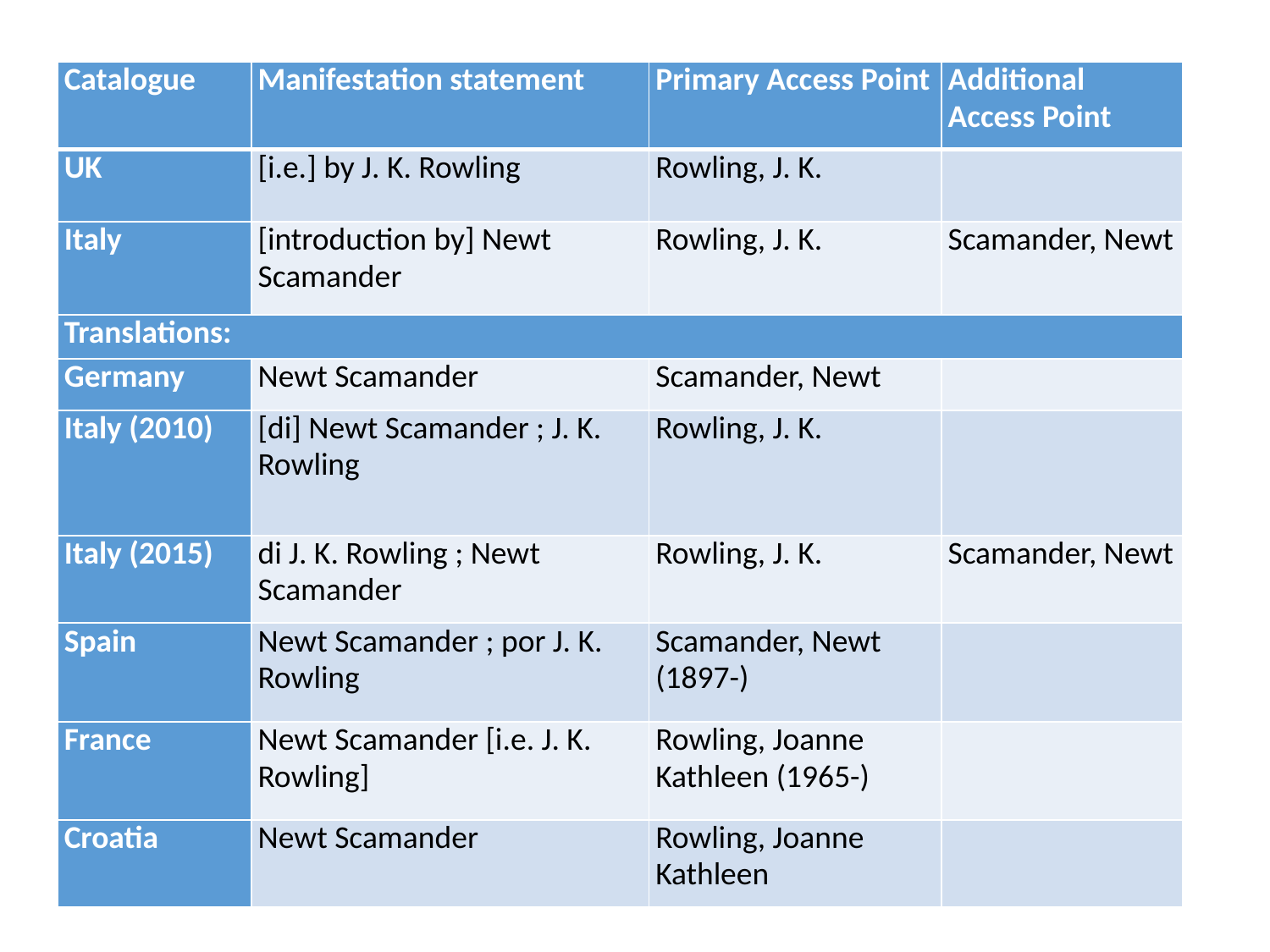

| Catalogue | Manifestation statement | Primary Access Point | Additional Access Point |
| --- | --- | --- | --- |
| UK | [i.e.] by J. K. Rowling | Rowling, J. K. |  |
| Italy | [introduction by] Newt Scamander | Rowling, J. K. | Scamander, Newt |
| Translations: |  |  |  |
| Germany | Newt Scamander | Scamander, Newt |  |
| Italy (2010) | [di] Newt Scamander ; J. K. Rowling | Rowling, J. K. |  |
| Italy (2015) | di J. K. Rowling ; Newt Scamander | Rowling, J. K. | Scamander, Newt |
| Spain | Newt Scamander ; por J. K. Rowling | Scamander, Newt (1897-) |  |
| France | Newt Scamander [i.e. J. K. Rowling] | Rowling, Joanne Kathleen (1965-) |  |
| Croatia | Newt Scamander | Rowling, Joanne Kathleen |  |